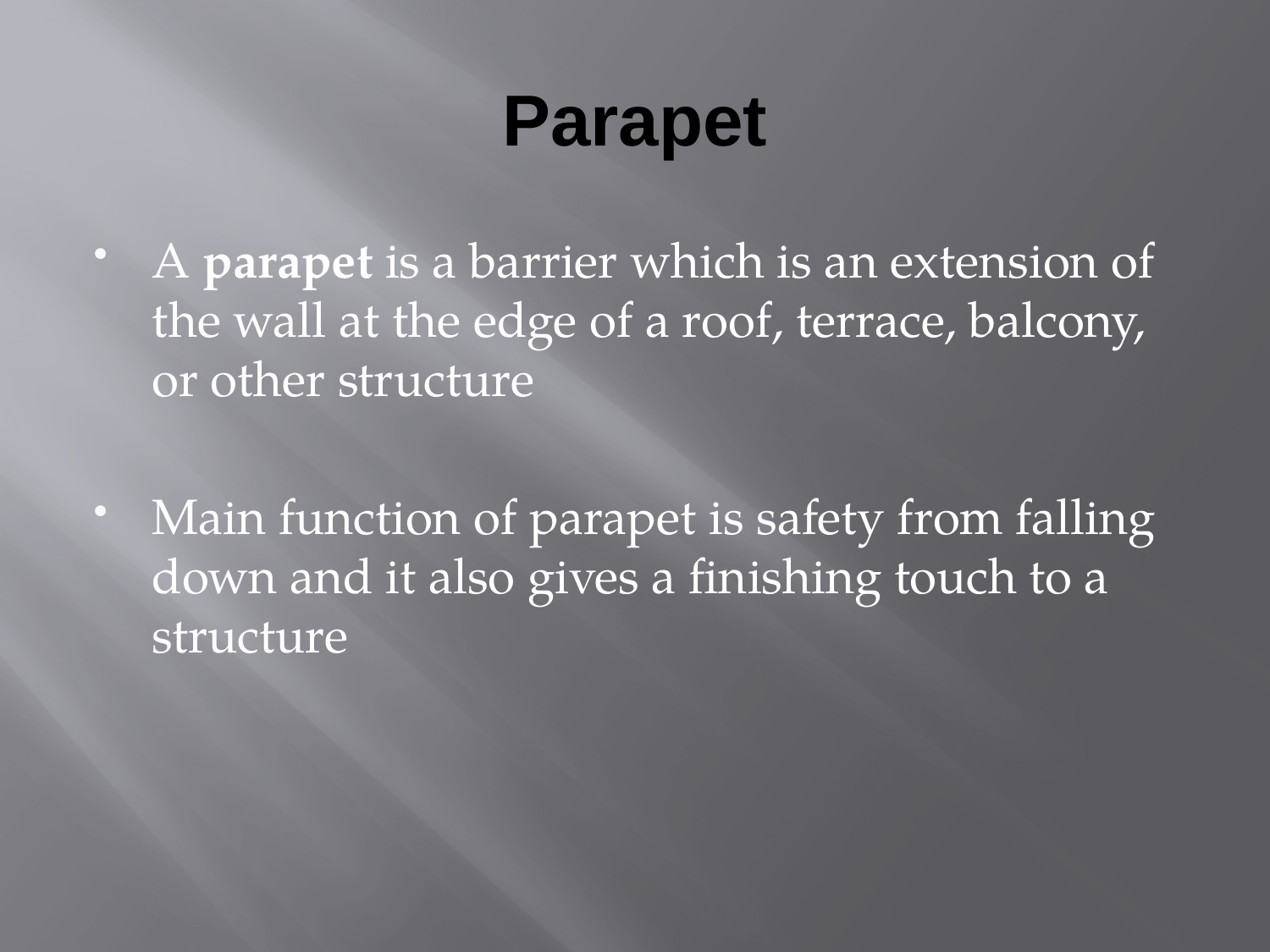

# Parapet
A parapet is a barrier which is an extension of the wall at the edge of a roof, terrace, balcony, or other structure

Main function of parapet is safety from falling down and it also gives a finishing touch to a structure